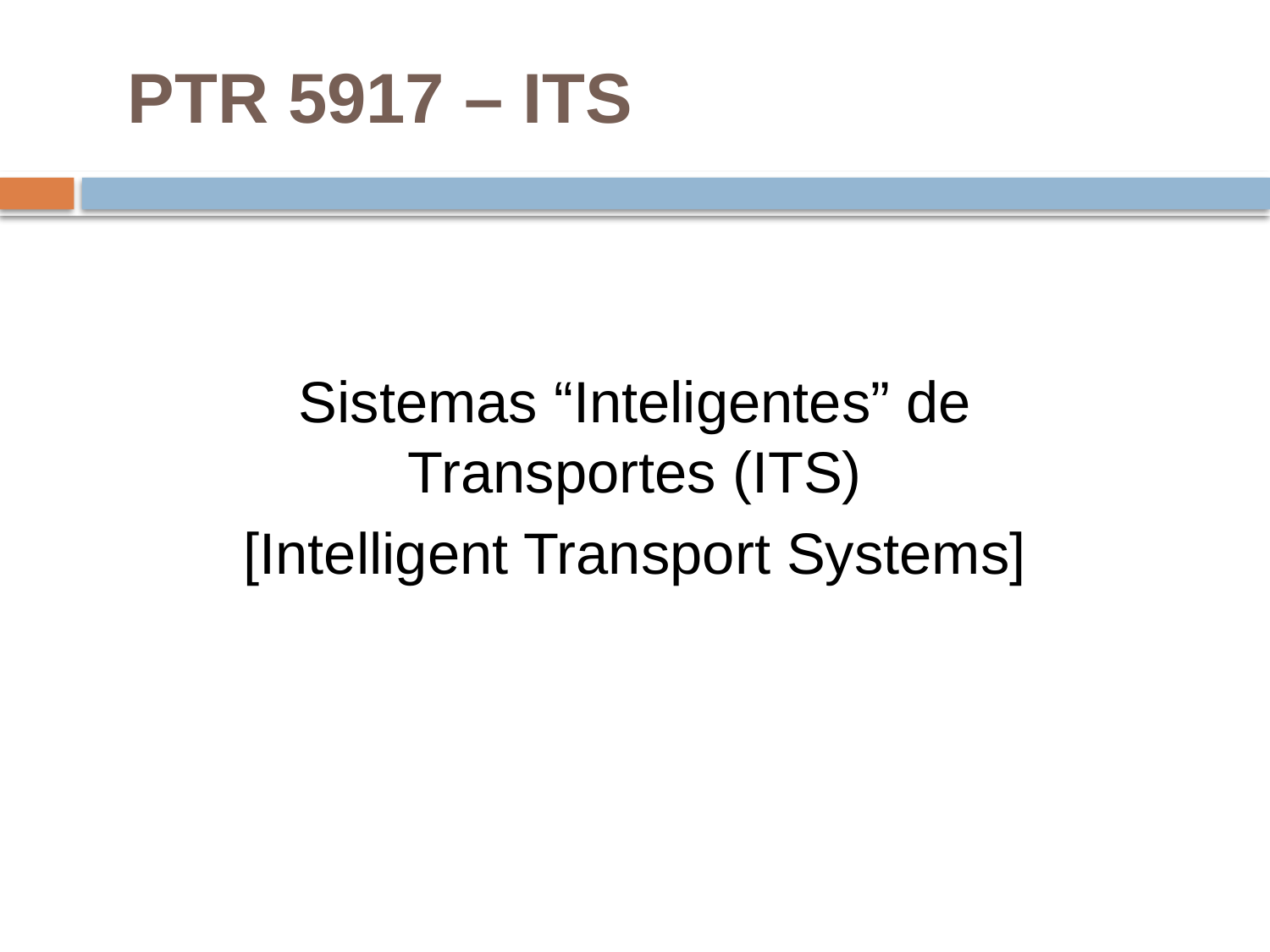

# PTR 5917 – ITS

Sistemas “Inteligentes” de Transportes (ITS)
[Intelligent Transport Systems]